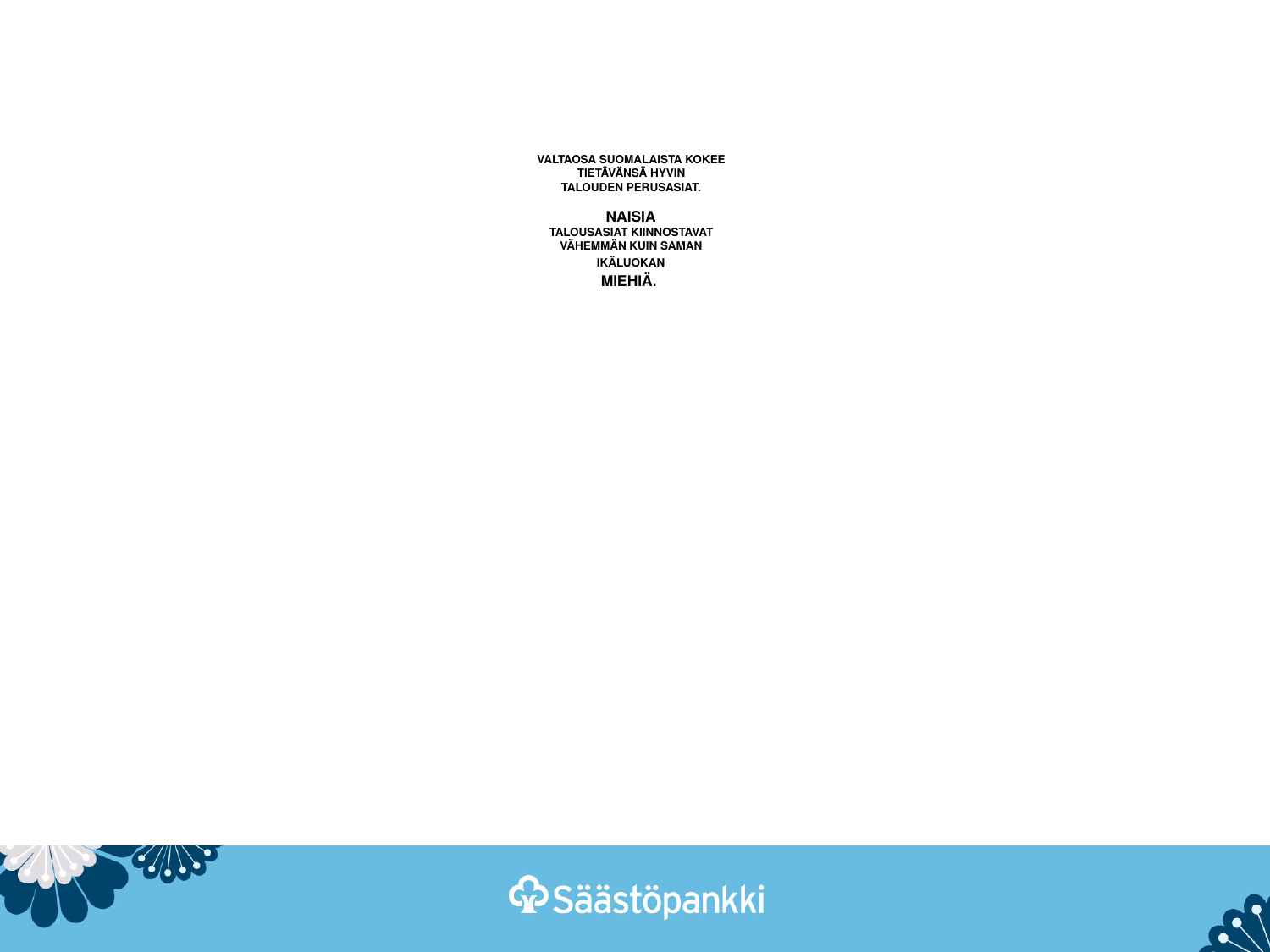

# VALTAOSA SUOMALAISTA KOKEE  TIETÄVÄNSÄ HYVIN  TALOUDEN PERUSASIAT.  NAISIA  TALOUSASIAT KIINNOSTAVAT  VÄHEMMÄN KUIN SAMAN  IKÄLUOKAN  MIEHIÄ.